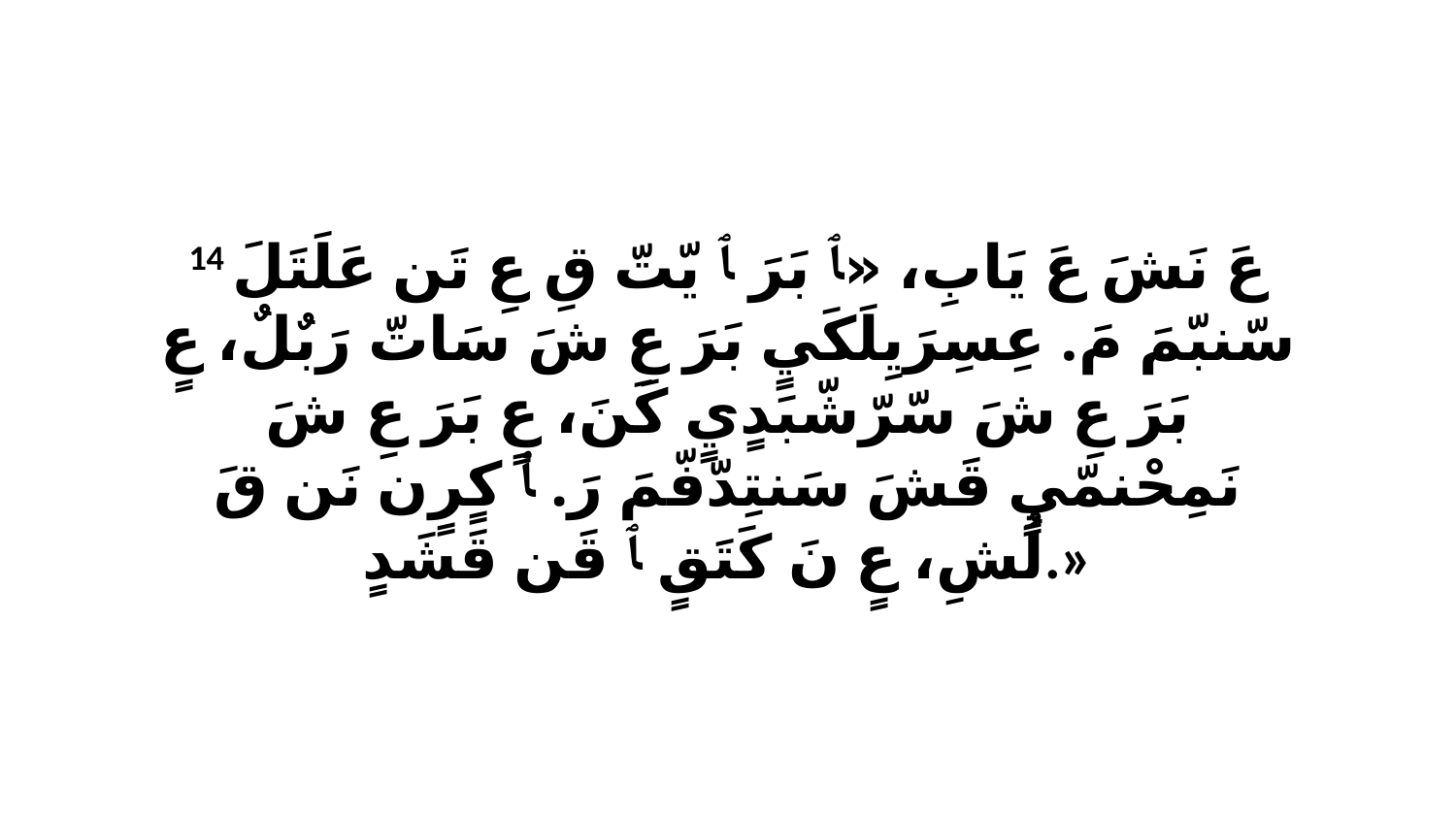

14 عَ نَشَ عَ يَابِ، «ﭑ بَرَ ﭑ يّتّ قِ عِ تَن عَلَتَلَ سّنبّمَ مَ. عِسِرَيِلَكَيٍ بَرَ عِ شَ سَاتّ رَبٌلٌ، عٍ بَرَ عِ شَ سّرّشّبَدٍيٍ كَنَ، عٍ بَرَ عِ شَ نَمِحْنمّيٍ قَشَ سَنتِدّفّمَ رَ. ﭑ كٍرٍن نَن قَ لُشِ، عٍ نَ كَتَقٍ ﭑ قَن قَشَدٍ.»